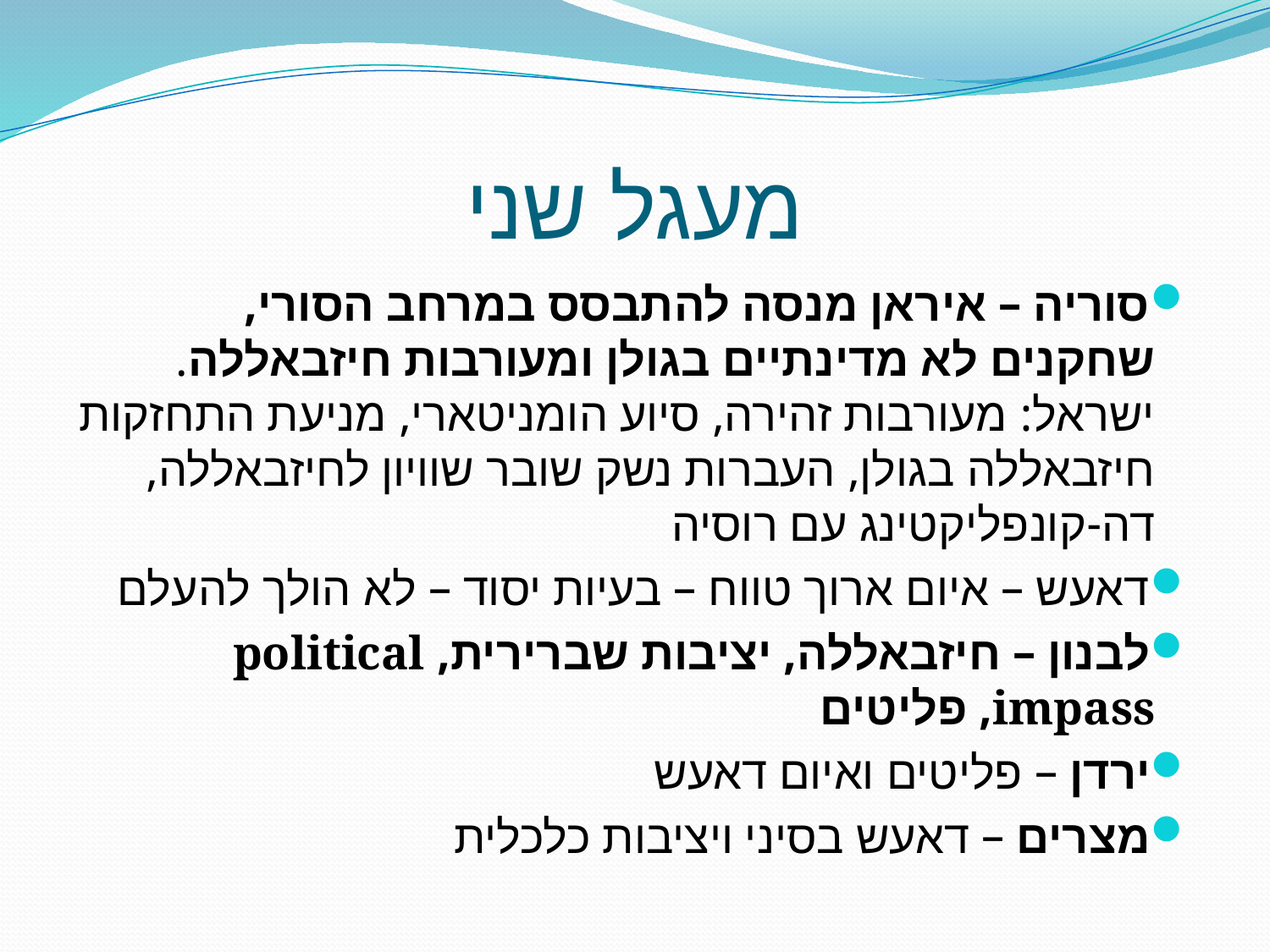

# מעגל שני
סוריה – איראן מנסה להתבסס במרחב הסורי, שחקנים לא מדינתיים בגולן ומעורבות חיזבאללה.  ישראל: מעורבות זהירה, סיוע הומניטארי, מניעת התחזקות חיזבאללה בגולן, העברות נשק שובר שוויון לחיזבאללה, דה-קונפליקטינג עם רוסיה
דאעש – איום ארוך טווח – בעיות יסוד – לא הולך להעלם
לבנון – חיזבאללה, יציבות שברירית, political impass, פליטים
ירדן – פליטים ואיום דאעש
מצרים – דאעש בסיני ויציבות כלכלית